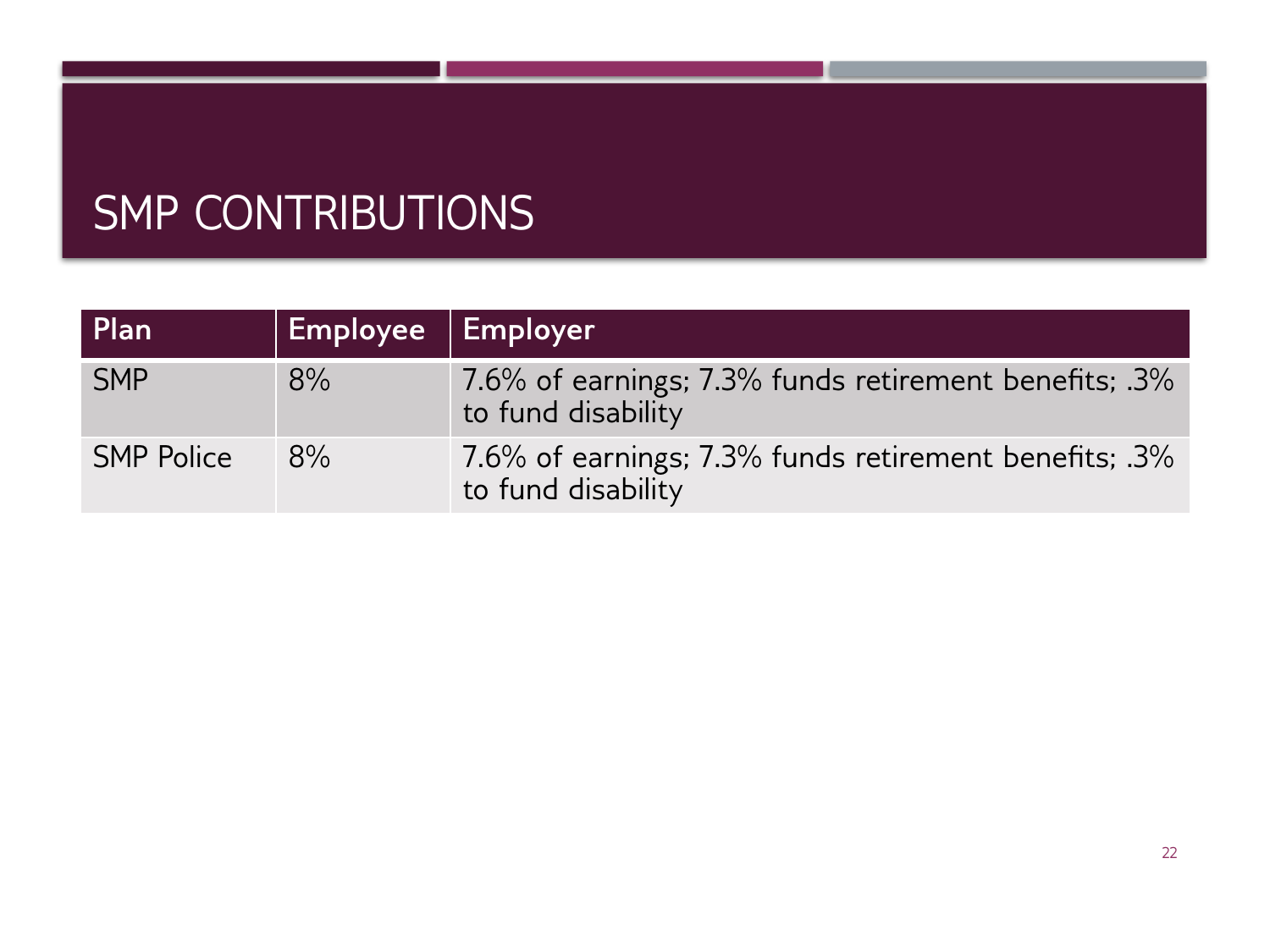

# SMP Contributions
| Plan | Employee | Employer |
| --- | --- | --- |
| SMP | 8% | 7.6% of earnings; 7.3% funds retirement benefits; .3% to fund disability |
| SMP Police | 8% | 7.6% of earnings; 7.3% funds retirement benefits; .3% to fund disability |
22